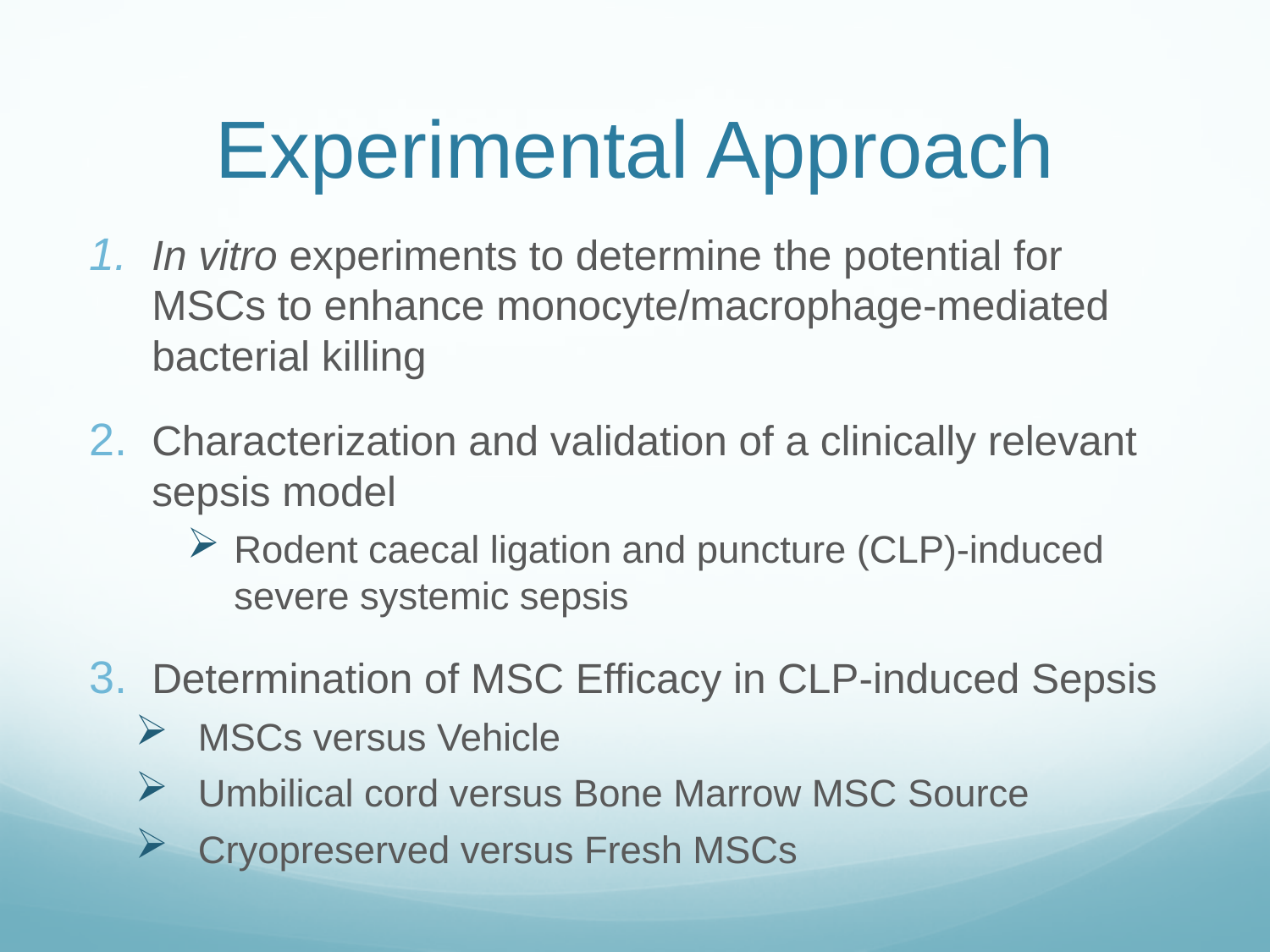

# Experimental Approach
In vitro experiments to determine the potential for MSCs to enhance monocyte/macrophage-mediated bacterial killing
Characterization and validation of a clinically relevant sepsis model
Rodent caecal ligation and puncture (CLP)-induced severe systemic sepsis
Determination of MSC Efficacy in CLP-induced Sepsis
MSCs versus Vehicle
Umbilical cord versus Bone Marrow MSC Source
Cryopreserved versus Fresh MSCs